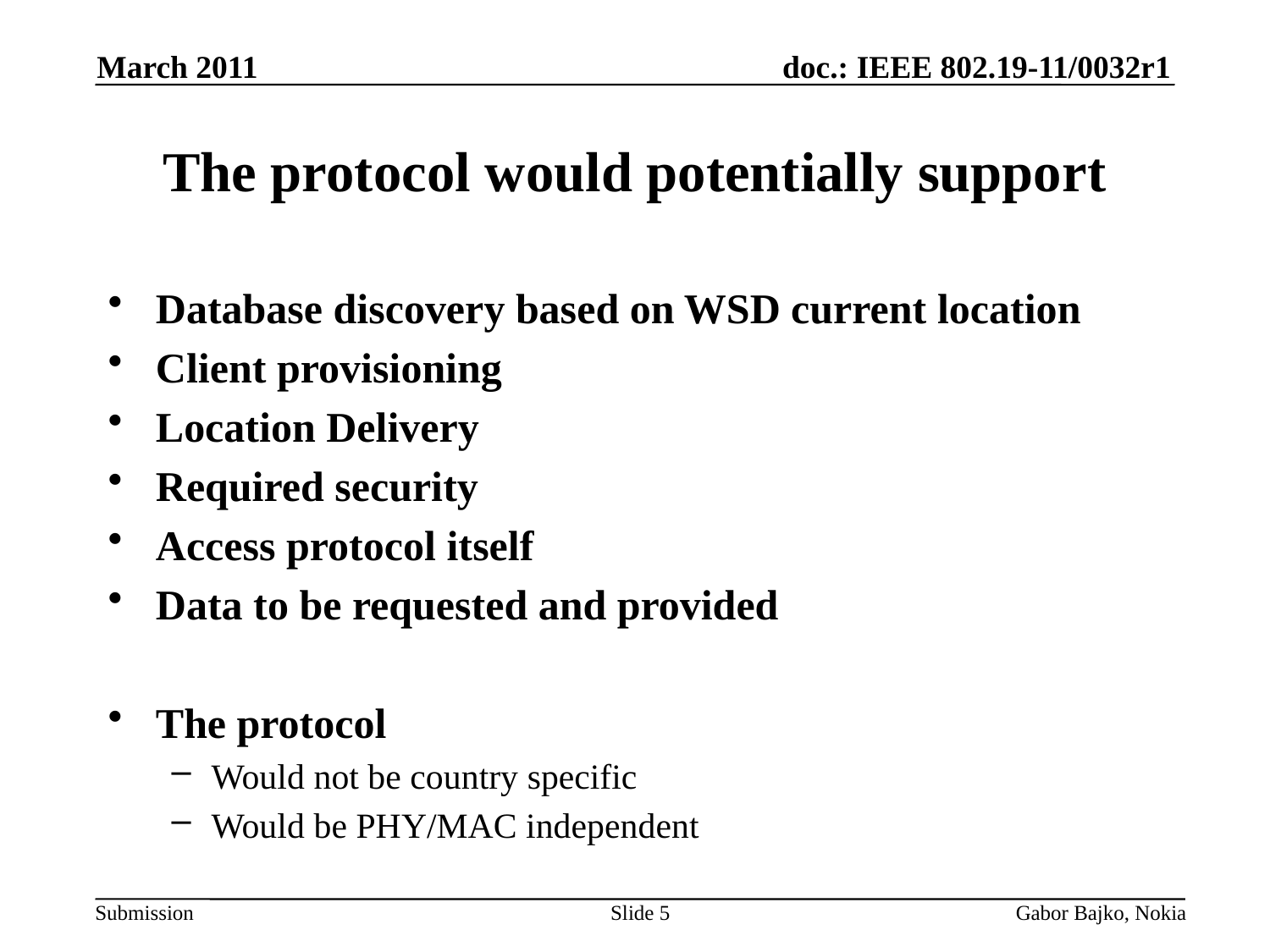

March 2011
# The protocol would potentially support
Database discovery based on WSD current location
Client provisioning
Location Delivery
Required security
Access protocol itself
Data to be requested and provided

The protocol
Would not be country specific
Would be PHY/MAC independent
Slide 5
Gabor Bajko, Nokia